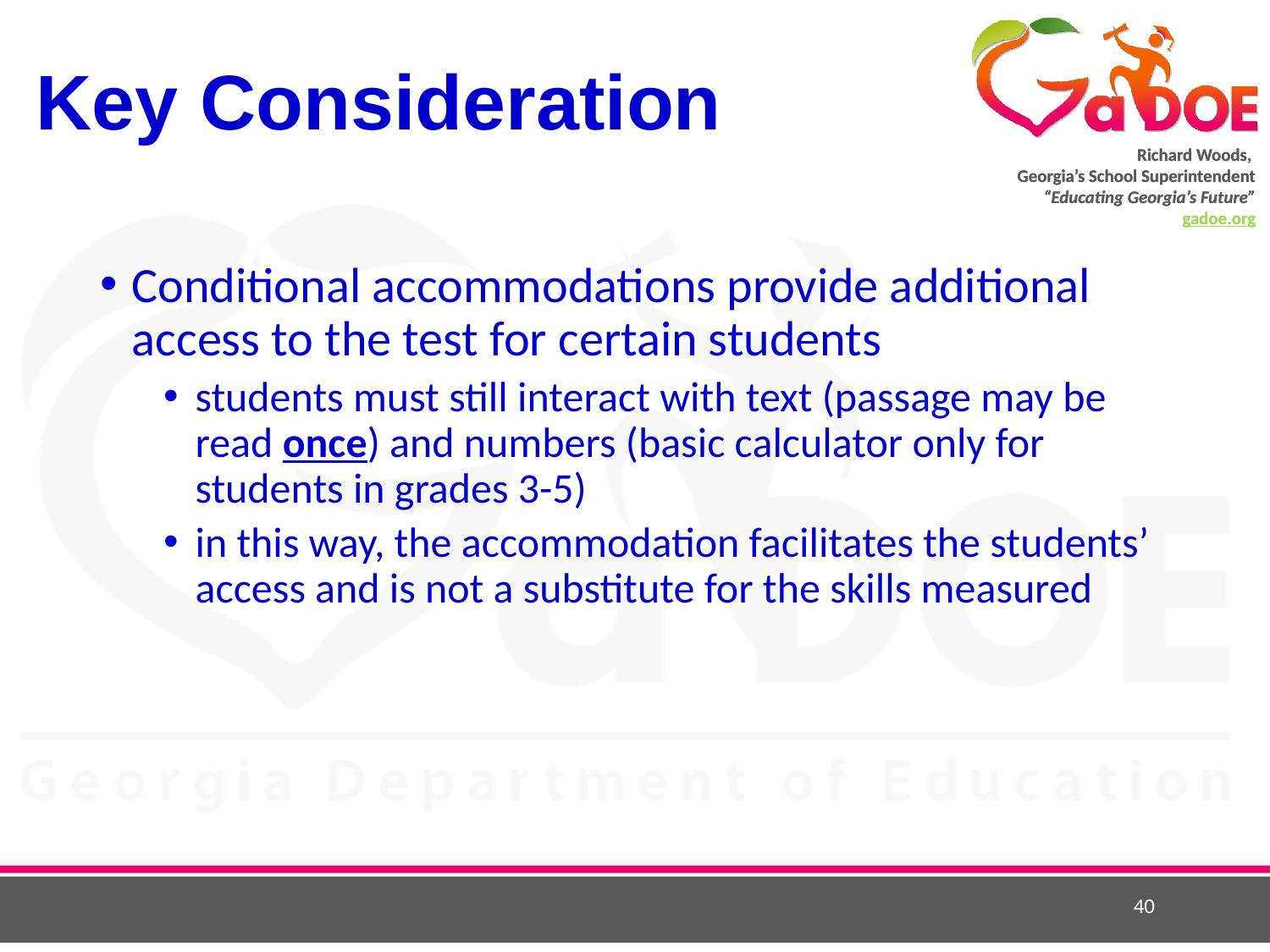

# Key Consideration
Conditional accommodations provide additional access to the test for certain students
students must still interact with text (passage may be read once) and numbers (basic calculator only for students in grades 3-5)
in this way, the accommodation facilitates the students’ access and is not a substitute for the skills measured
40